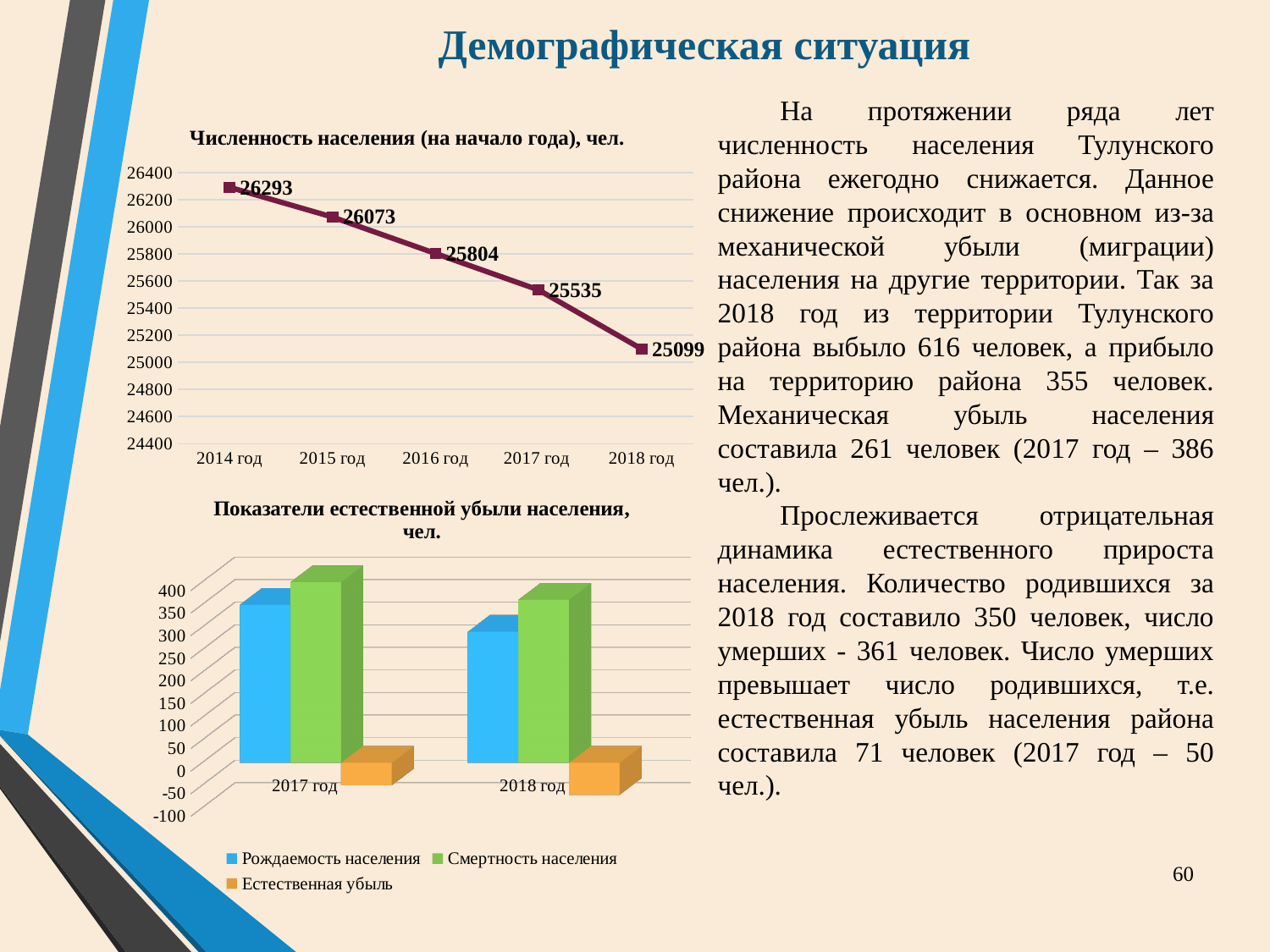

# Демографическая ситуация
На протяжении ряда лет численность населения Тулунского района ежегодно снижается. Данное снижение происходит в основном из-за механической убыли (миграции) населения на другие территории. Так за 2018 год из территории Тулунского района выбыло 616 человек, а прибыло на территорию района 355 человек. Механическая убыль населения составила 261 человек (2017 год – 386 чел.).
Прослеживается отрицательная динамика естественного прироста населения. Количество родившихся за 2018 год составило 350 человек, число умерших - 361 человек. Число умерших превышает число родившихся, т.е. естественная убыль населения района составила 71 человек (2017 год – 50 чел.).

### Chart: Численность населения (на начало года), чел.

| Category | Ряд 1 |
|---|---|
| 2014 год | 26293.0 |
| 2015 год | 26073.0 |
| 2016 год | 25804.0 |
| 2017 год  | 25535.0 |
| 2018 год | 25099.0 |

[unsupported chart]

60